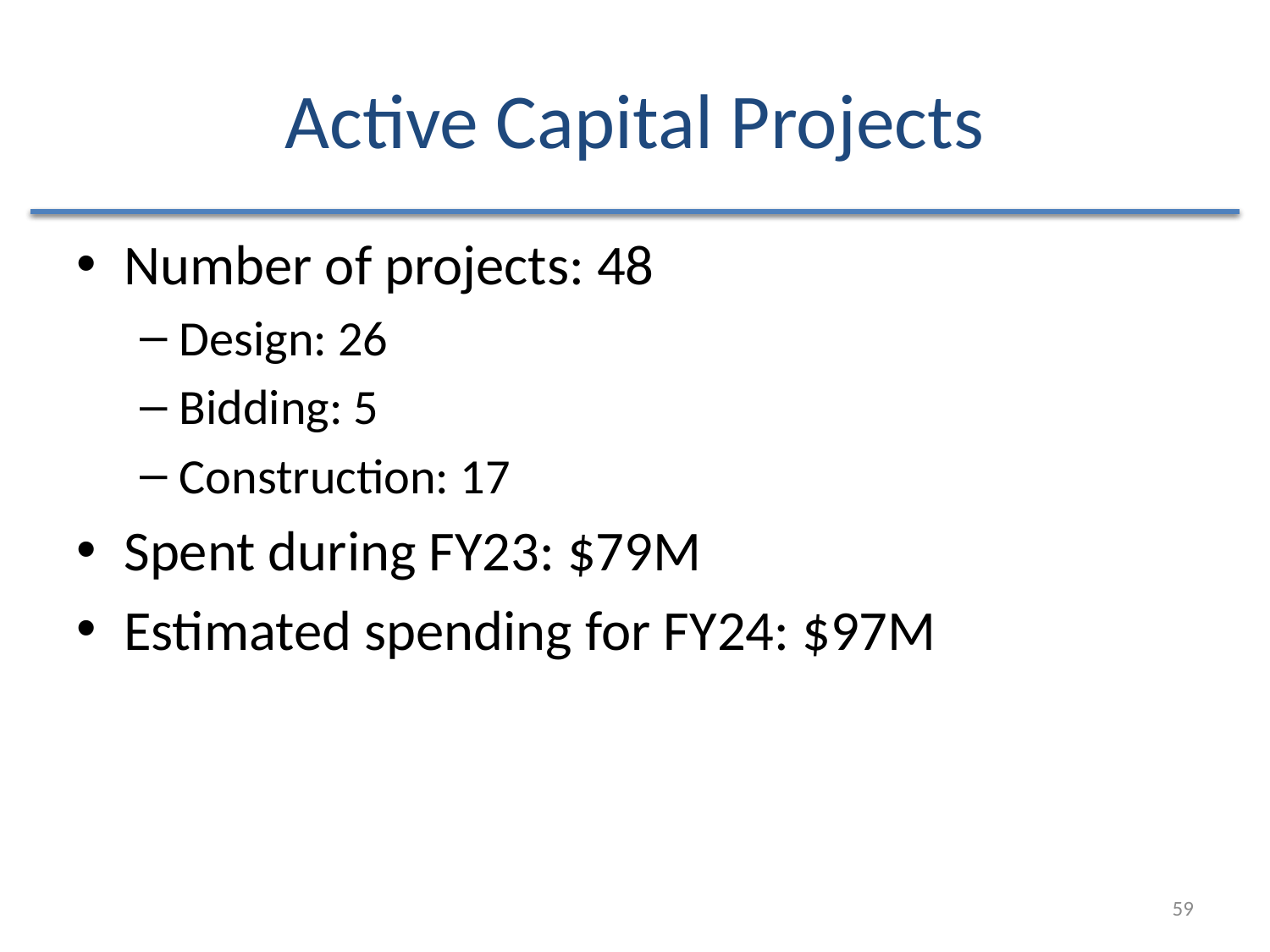

# Active Capital Projects
Number of projects: 48
Design: 26
Bidding: 5
Construction: 17
Spent during FY23: $79M
Estimated spending for FY24: $97M

59